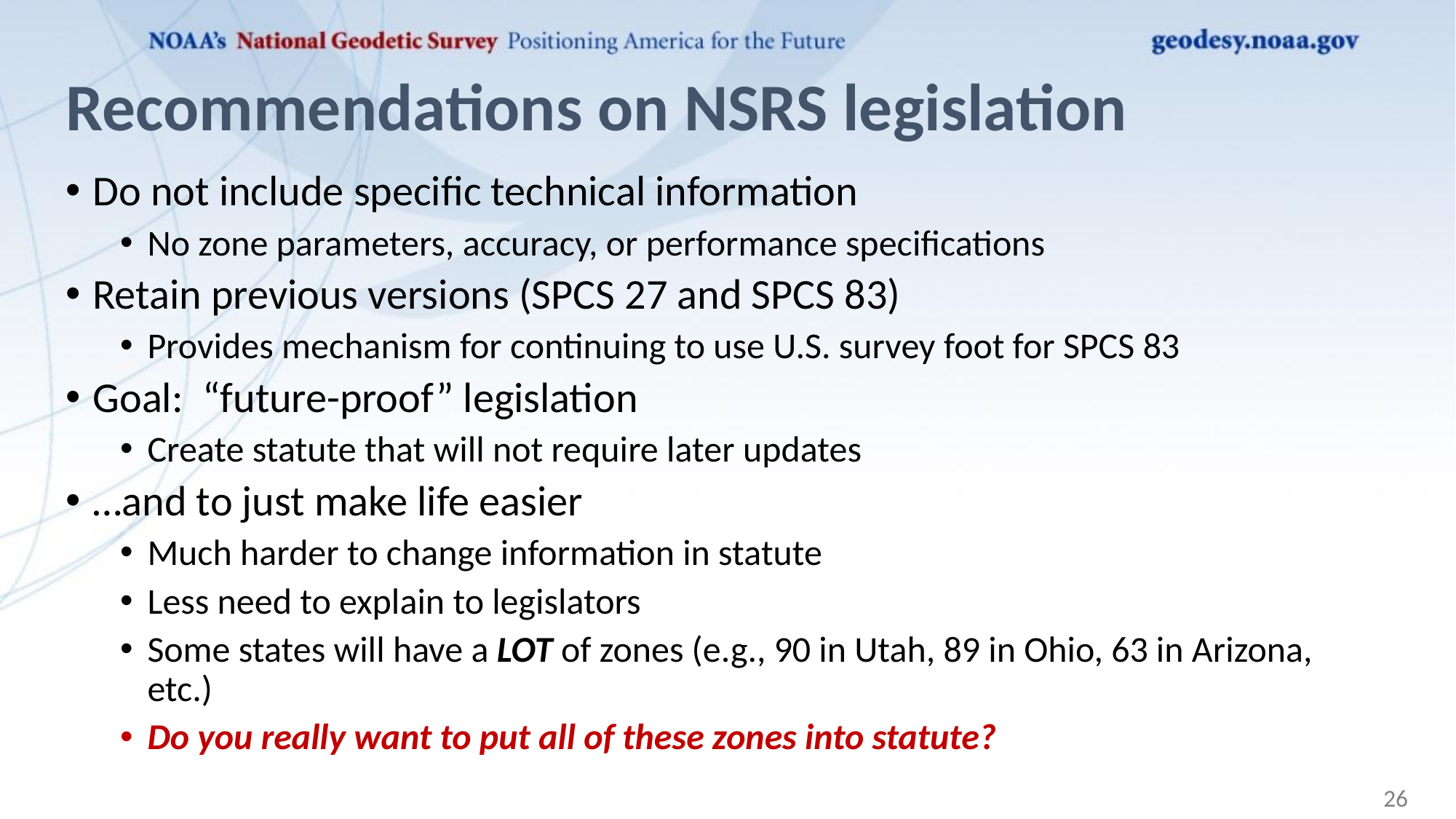

# Recommendations on NSRS legislation
Do not include specific technical information
No zone parameters, accuracy, or performance specifications
Retain previous versions (SPCS 27 and SPCS 83)
Provides mechanism for continuing to use U.S. survey foot for SPCS 83
Goal:  “future-proof” legislation
Create statute that will not require later updates
…and to just make life easier
Much harder to change information in statute
Less need to explain to legislators
Some states will have a LOT of zones (e.g., 90 in Utah, 89 in Ohio, 63 in Arizona, etc.)
Do you really want to put all of these zones into statute?
26